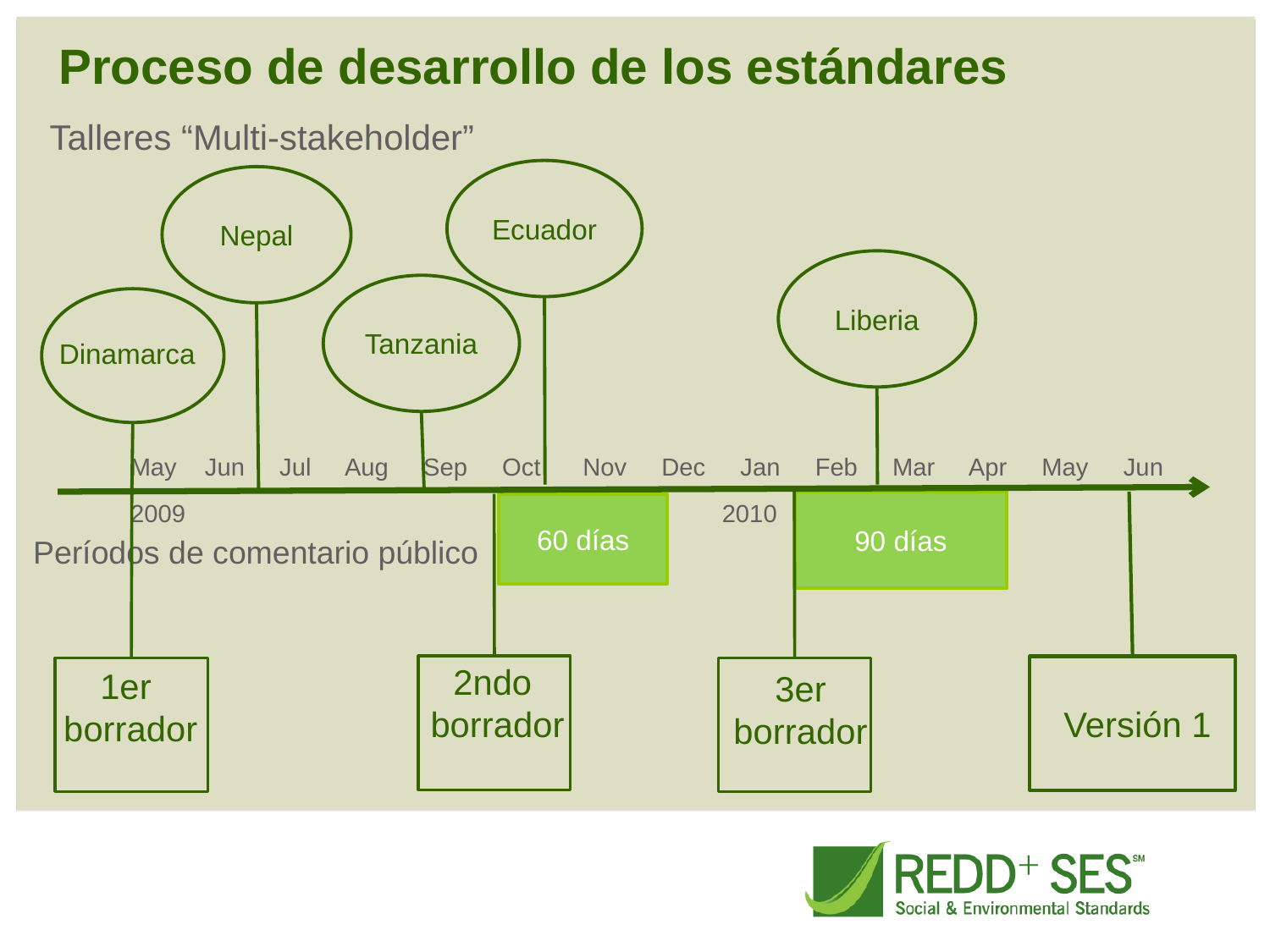

# Proceso de desarrollo de los estándares
Talleres “Multi-stakeholder”
Ecuador
Nepal
Liberia
Tanzania

Dinamarca
May    Jun     Jul     Aug     Sep     Oct      Nov     Dec     Jan     Feb     Mar     Apr     May     Jun
2009
2010
90 días
60 días
Períodos de comentario público
2ndo
borrador

1er
borrador

3er
borrador
Versión 1